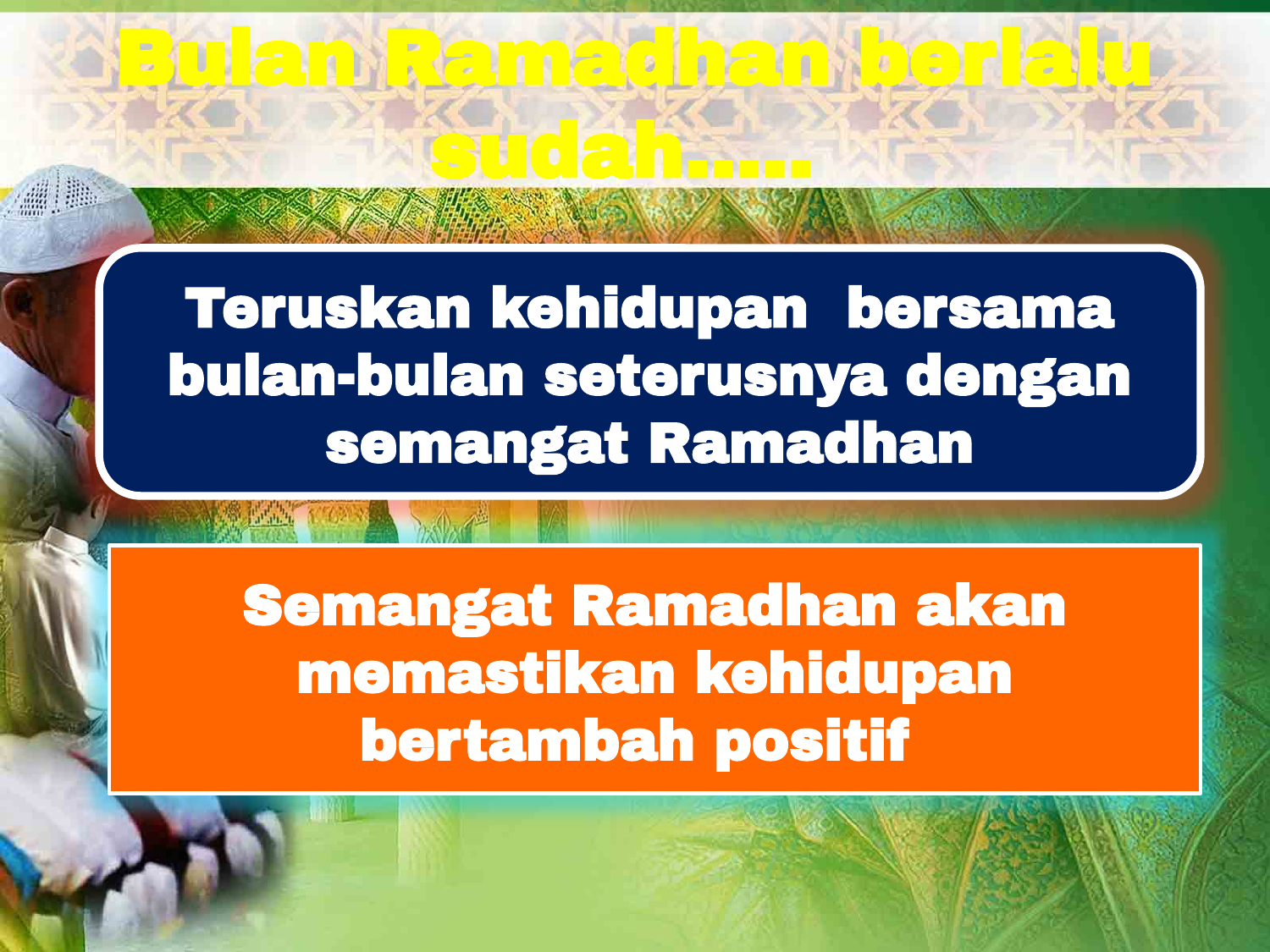

Bulan Ramadhan berlalu sudah…..
Teruskan kehidupan  bersama bulan-bulan seterusnya dengan semangat Ramadhan
Semangat Ramadhan akan memastikan kehidupan bertambah positif